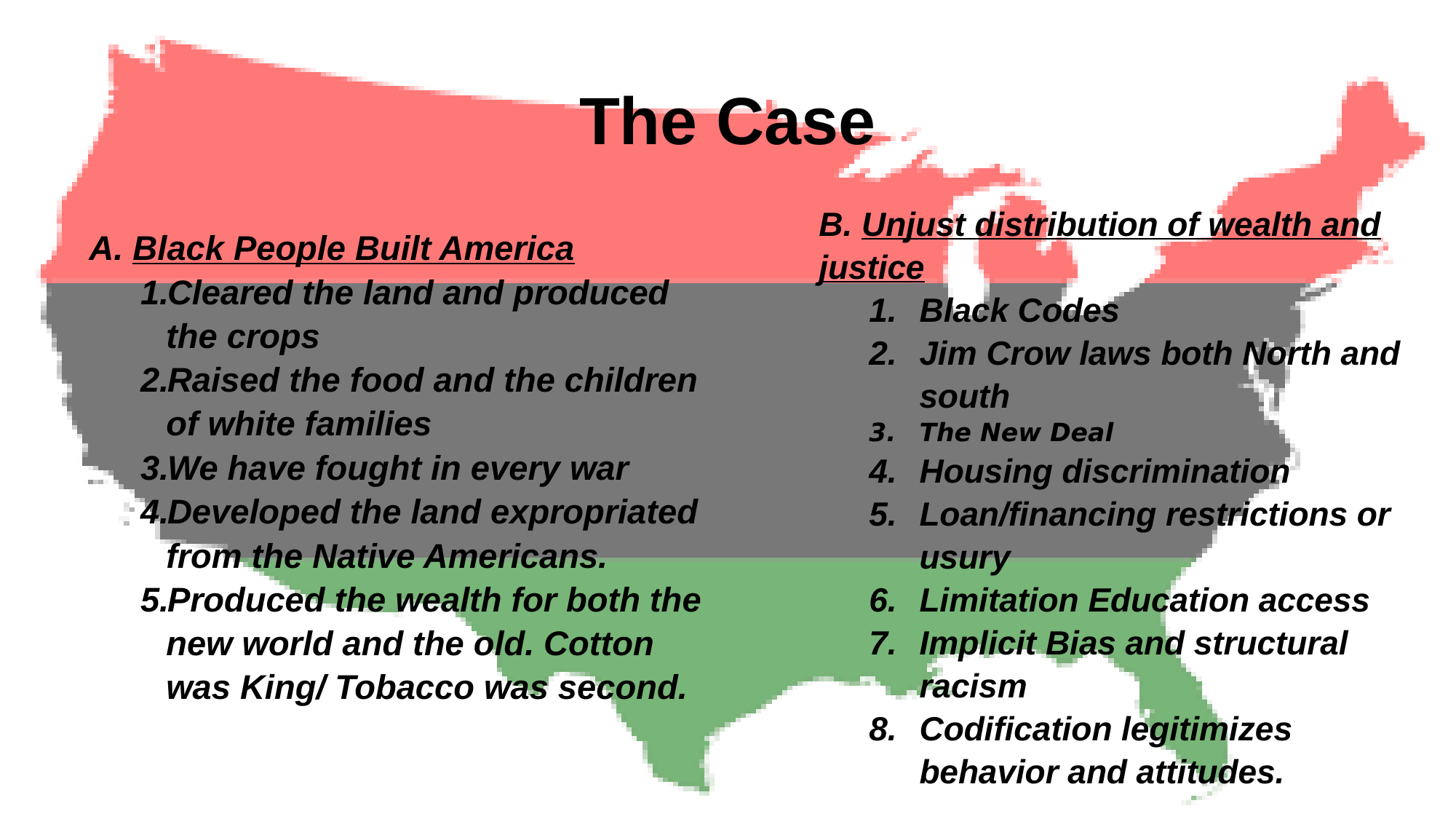

# The Case
B. Unjust distribution of wealth and justice
Black Codes
Jim Crow laws both North and south
The New Deal
Housing discrimination
Loan/financing restrictions or usury
Limitation Education access
Implicit Bias and structural racism
Codification legitimizes behavior and attitudes.

A. Black People Built America
Cleared the land and produced the crops
Raised the food and the children of white families
We have fought in every war
Developed the land expropriated from the Native Americans.
Produced the wealth for both the new world and the old. Cotton was King/ Tobacco was second.